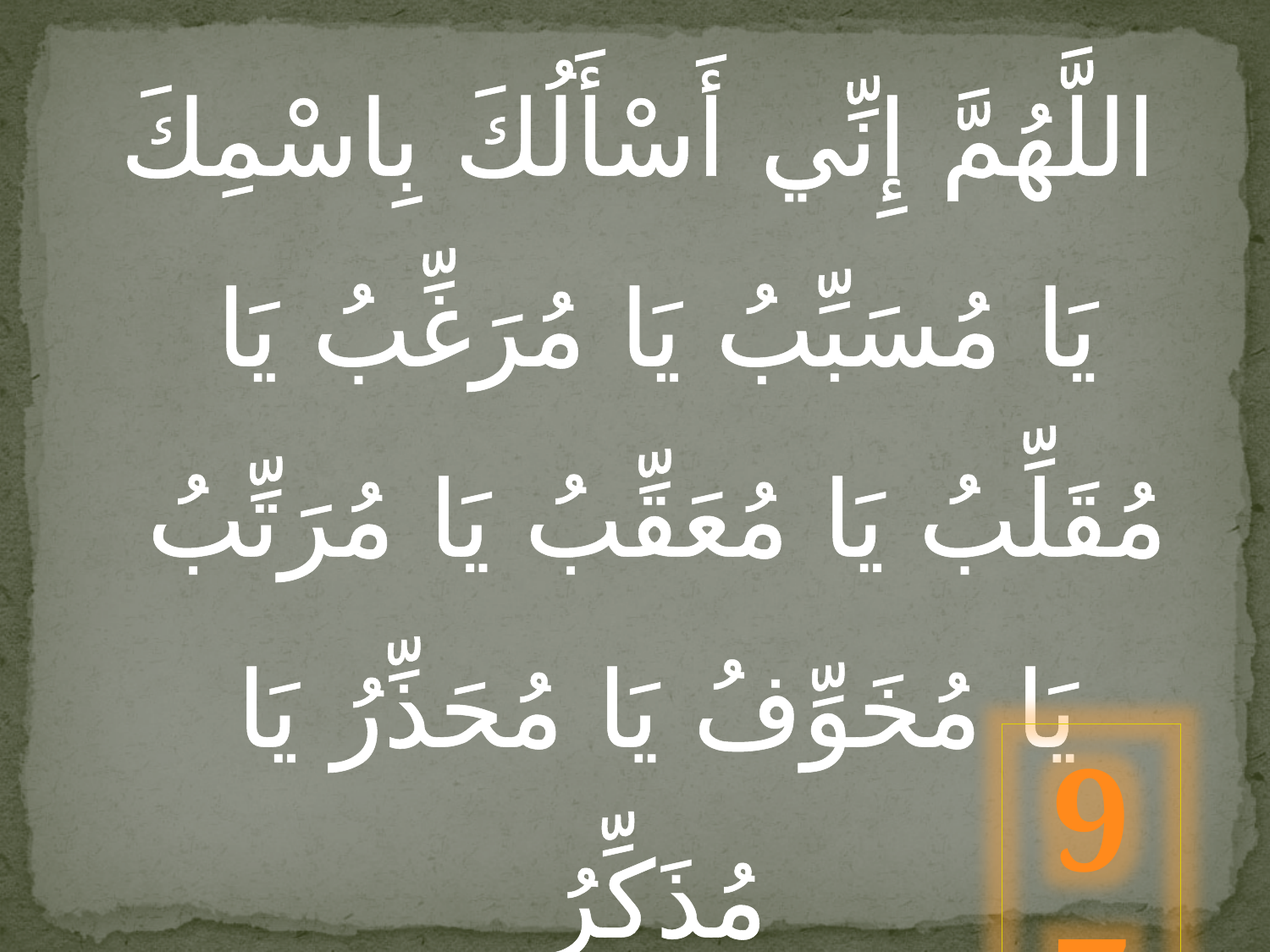

اللَّهُمَّ إِنِّي أَسْأَلُكَ بِاسْمِكَ يَا مُسَبِّبُ يَا مُرَغِّبُ يَا مُقَلِّبُ يَا مُعَقِّبُ يَا مُرَتِّبُ يَا مُخَوِّفُ يَا مُحَذِّرُ يَا مُذَكِّرُ
 يَا مُسَخِّرُ يَا مُغَيِّرُ
97